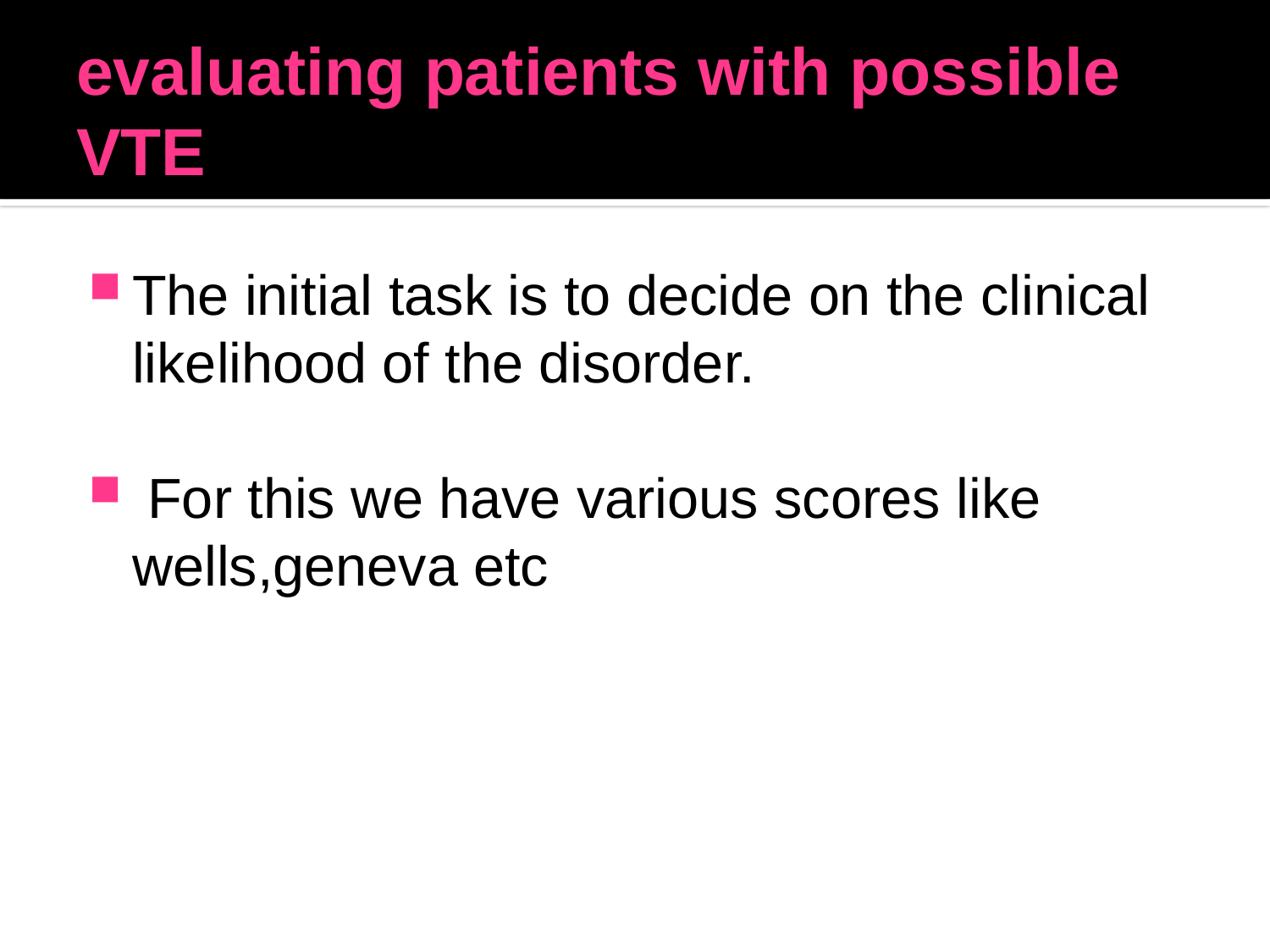

# evaluating patients with possible VTE
The initial task is to decide on the clinical likelihood of the disorder.

 For this we have various scores like wells,geneva etc